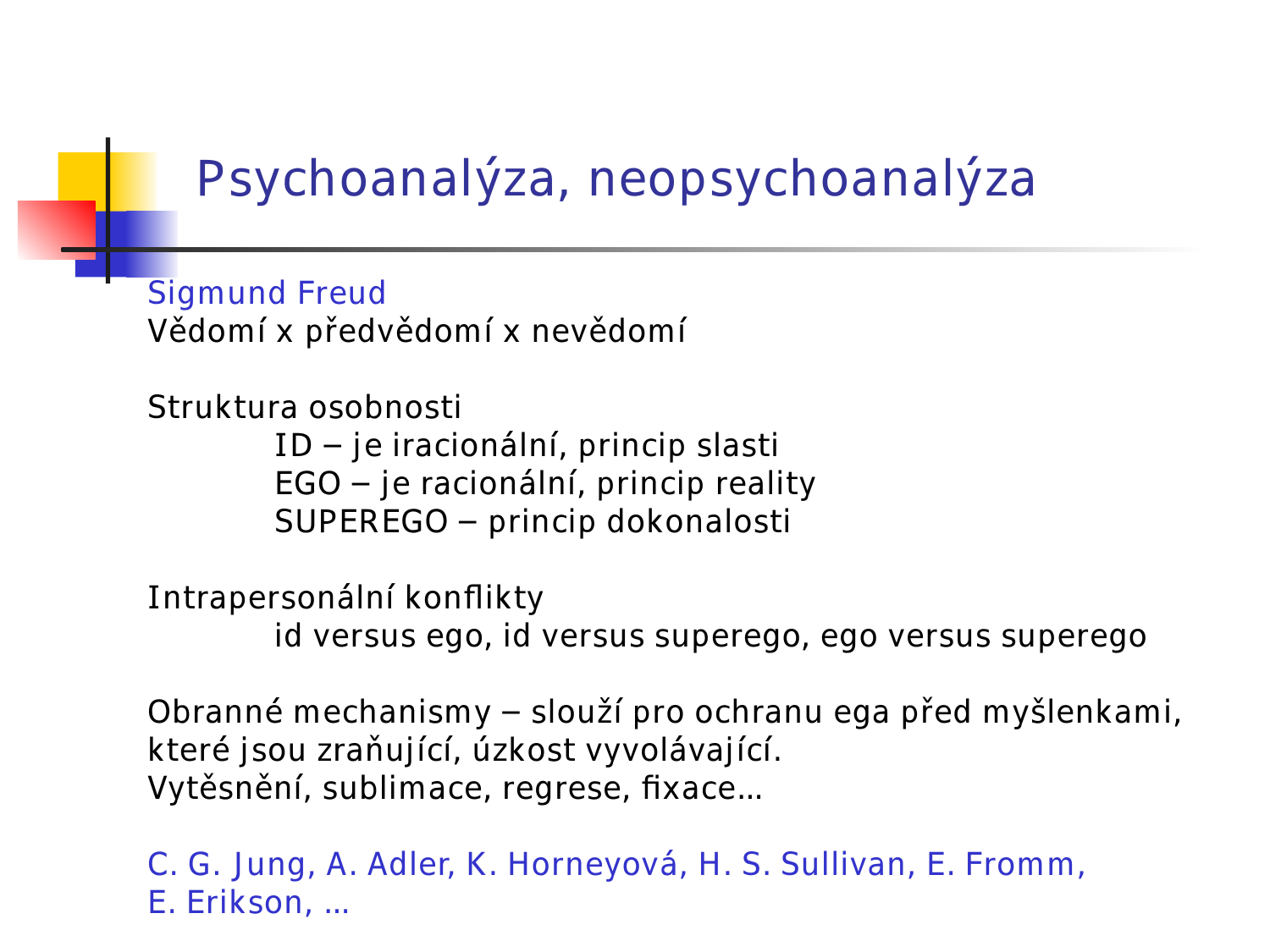

Psychoanalýza, neopsychoanalýza
Sigmund Freud
Vědomí x předvědomí x nevědomí

Struktura osobnosti
	ID – je iracionální, princip slasti
	EGO – je racionální, princip reality
	SUPEREGO – princip dokonalosti

Intrapersonální konflikty
	id versus ego, id versus superego, ego versus superego

Obranné mechanismy – slouží pro ochranu ega před myšlenkami,
které jsou zraňující, úzkost vyvolávající.
Vytěsnění, sublimace, regrese, fixace…

C. G. Jung, A. Adler, K. Horneyová, H. S. Sullivan, E. Fromm,
E. Erikson, …